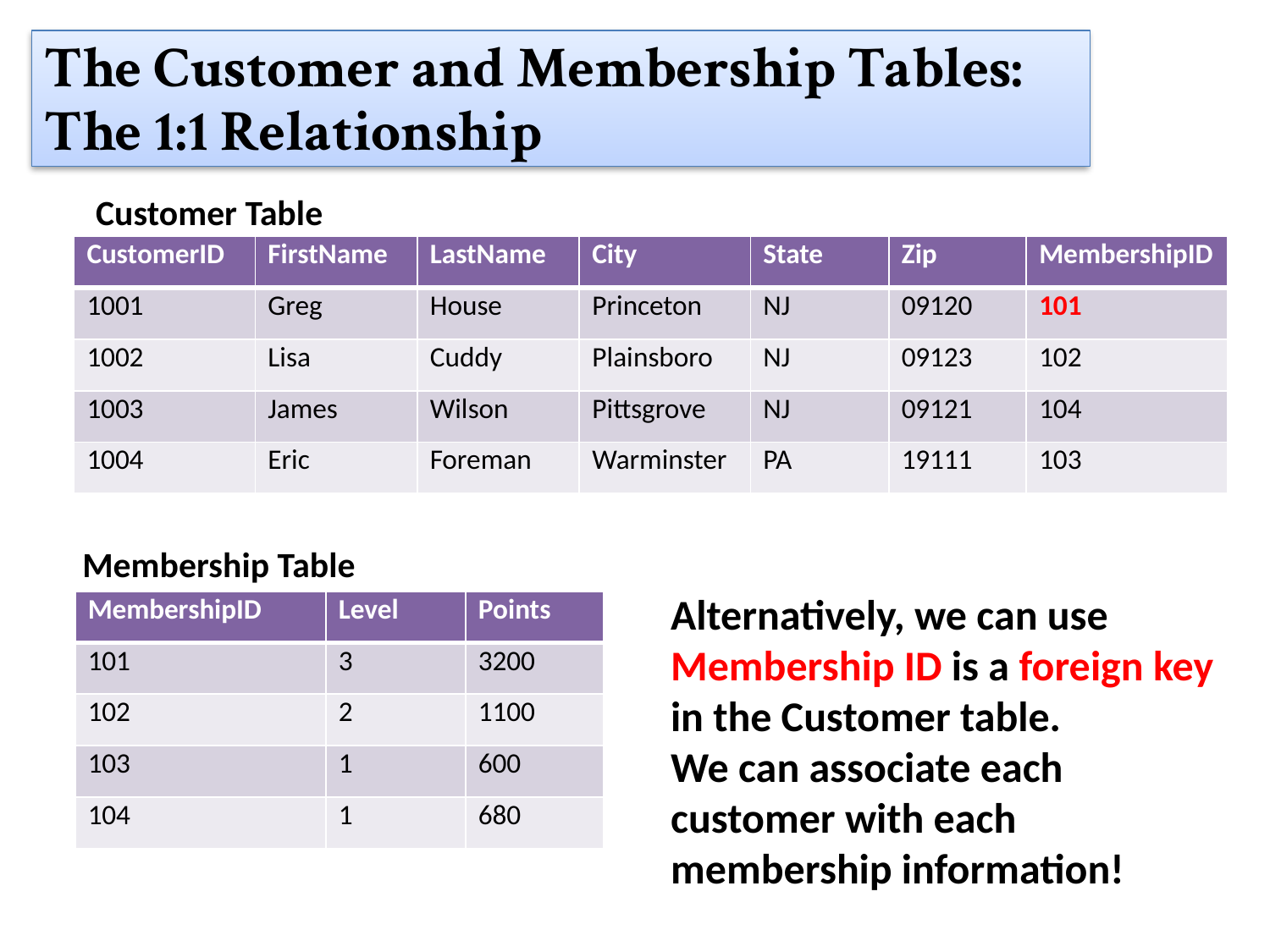

The Customer and Membership Tables:
The 1:1 Relationship
Customer Table
| CustomerID | FirstName | LastName | City | State | Zip | MembershipID |
| --- | --- | --- | --- | --- | --- | --- |
| 1001 | Greg | House | Princeton | NJ | 09120 | 101 |
| 1002 | Lisa | Cuddy | Plainsboro | NJ | 09123 | 102 |
| 1003 | James | Wilson | Pittsgrove | NJ | 09121 | 104 |
| 1004 | Eric | Foreman | Warminster | PA | 19111 | 103 |
Membership Table
Alternatively, we can use Membership ID is a foreign key in the Customer table.
We can associate each customer with each membership information!
| MembershipID | Level | Points |
| --- | --- | --- |
| 101 | 3 | 3200 |
| 102 | 2 | 1100 |
| 103 | 1 | 600 |
| 104 | 1 | 680 |